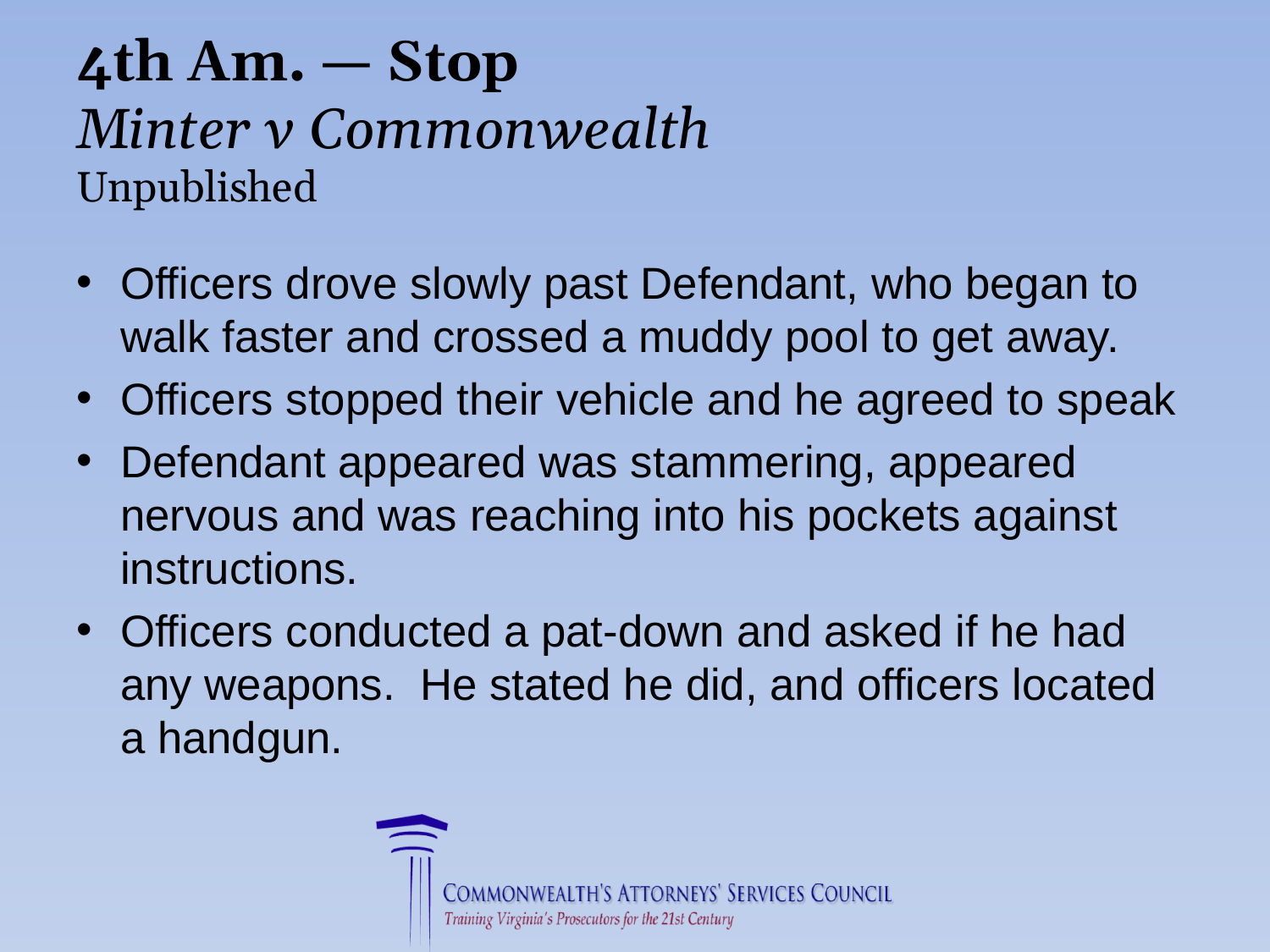

# 4th Am. — Stop Minter v Commonwealth Unpublished
Officers drove slowly past Defendant, who began to walk faster and crossed a muddy pool to get away.
Officers stopped their vehicle and he agreed to speak
Defendant appeared was stammering, appeared nervous and was reaching into his pockets against instructions.
Officers conducted a pat-down and asked if he had any weapons.  He stated he did, and officers located a handgun.